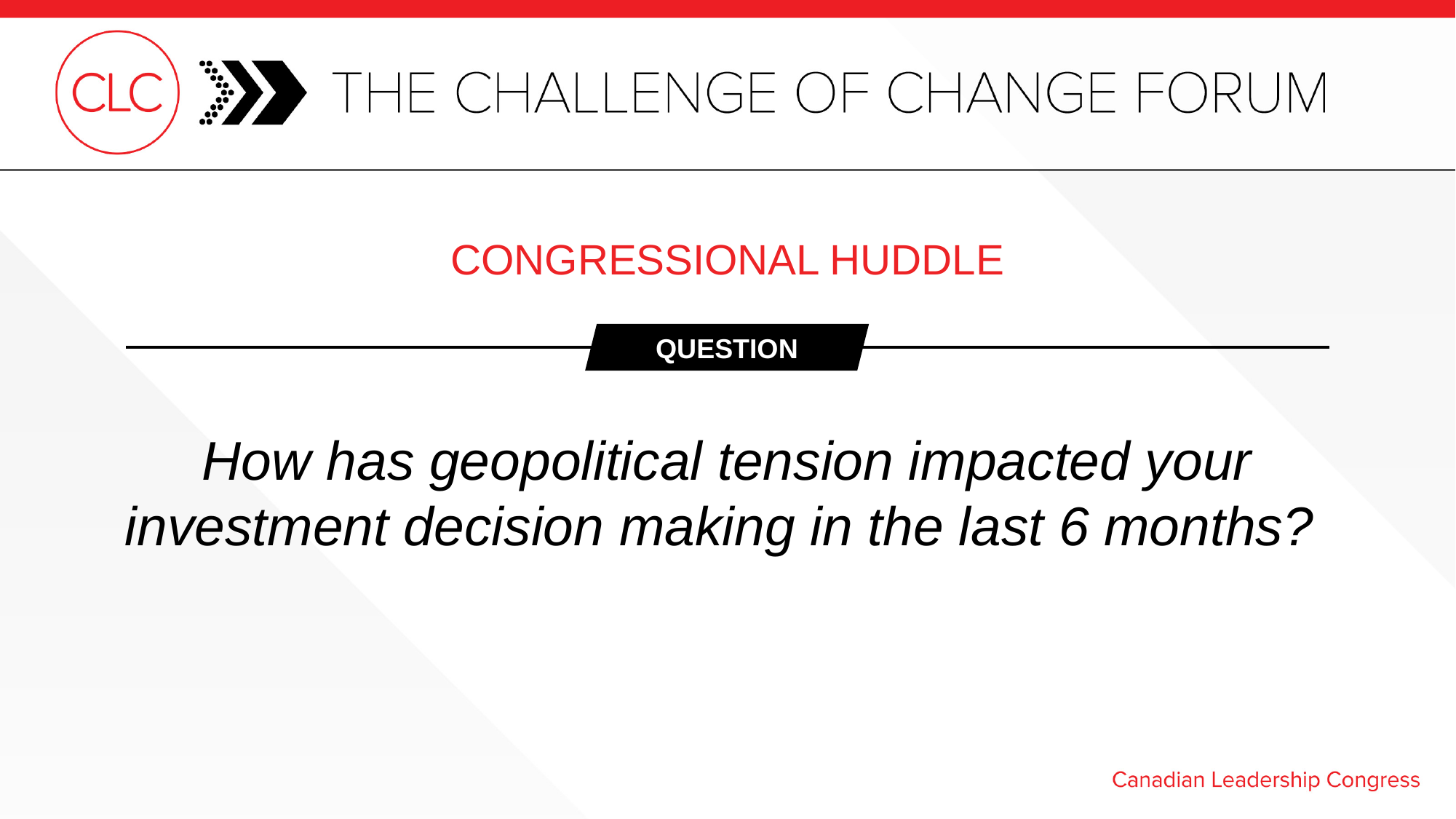

CONGRESSIONAL HUDDLE
QUESTION
How has geopolitical tension impacted your investment decision making in the last 6 months?